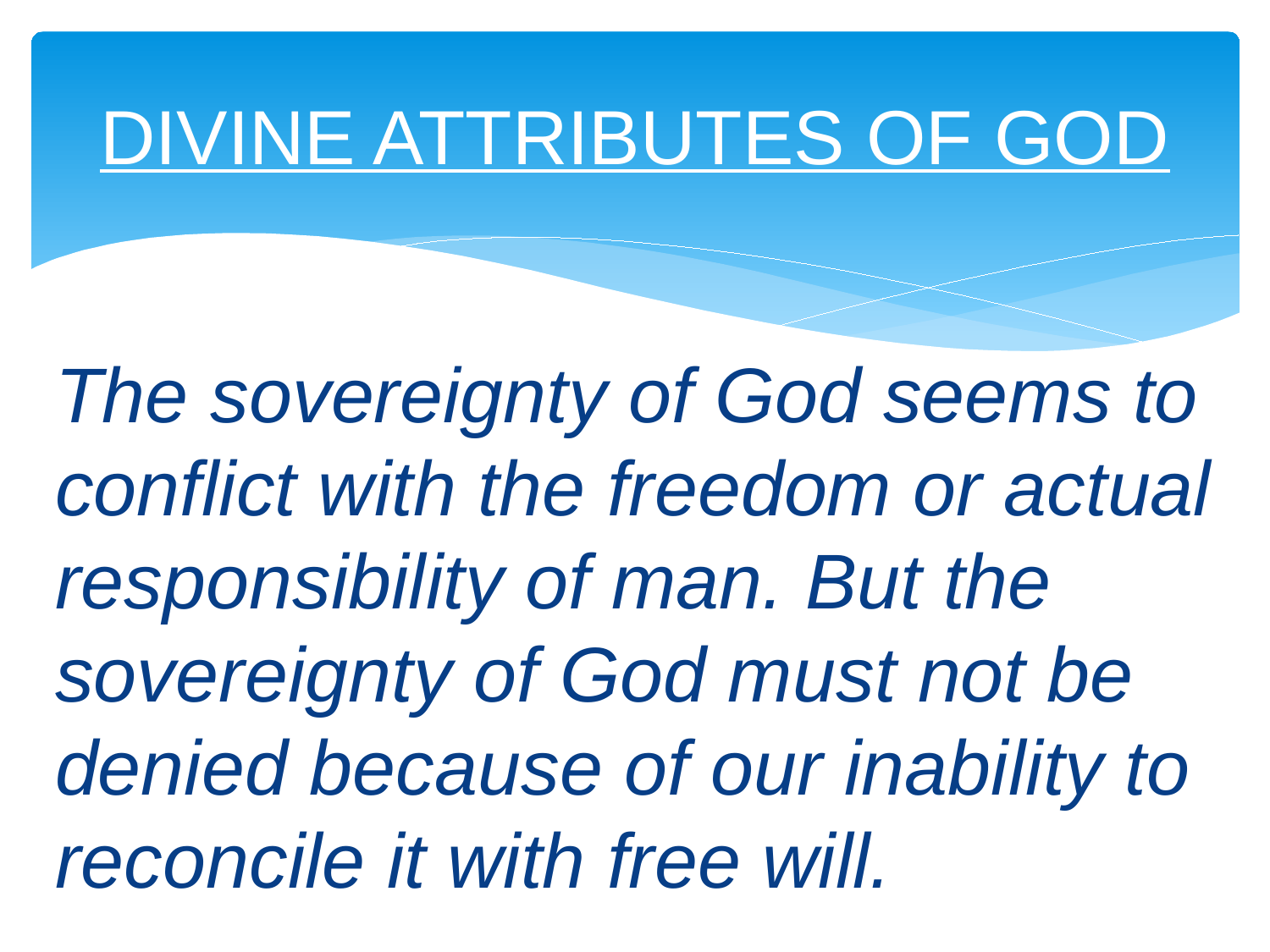

# DIVINE ATTRIBUTES OF GOD
The sovereignty of God seems to conflict with the freedom or actual responsibility of man. But the sovereignty of God must not be denied because of our inability to reconcile it with free will.